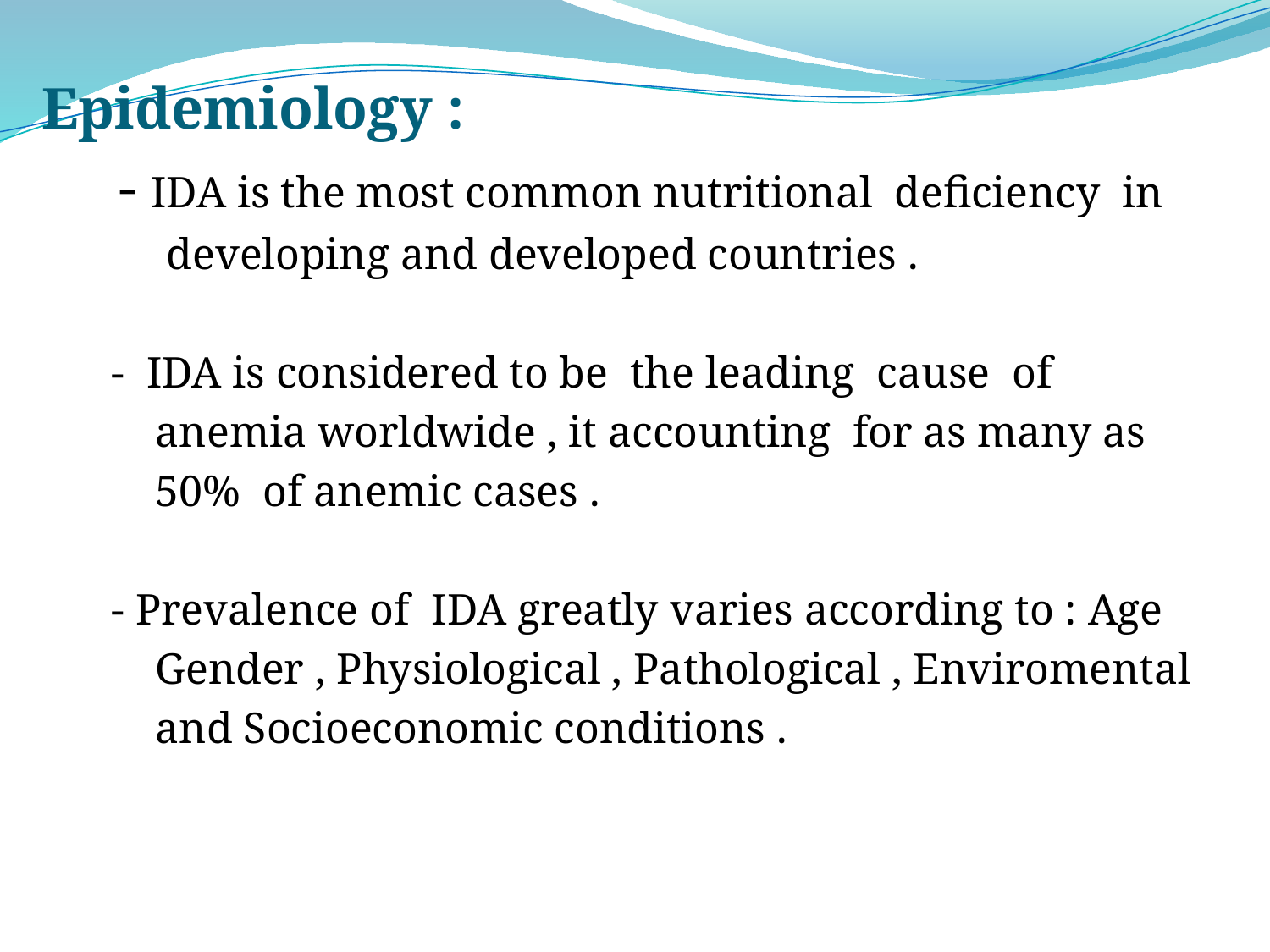

Epidemiology :
         - IDA is the most common nutritional  deficiency  in
              developing and developed countries .

         -  IDA is considered to be  the leading  cause  of
             anemia worldwide , it accounting  for as many as
             50%  of anemic cases .

         - Prevalence of  IDA greatly varies according to : Age
             Gender , Physiological , Pathological , Enviromental
             and Socioeconomic conditions .